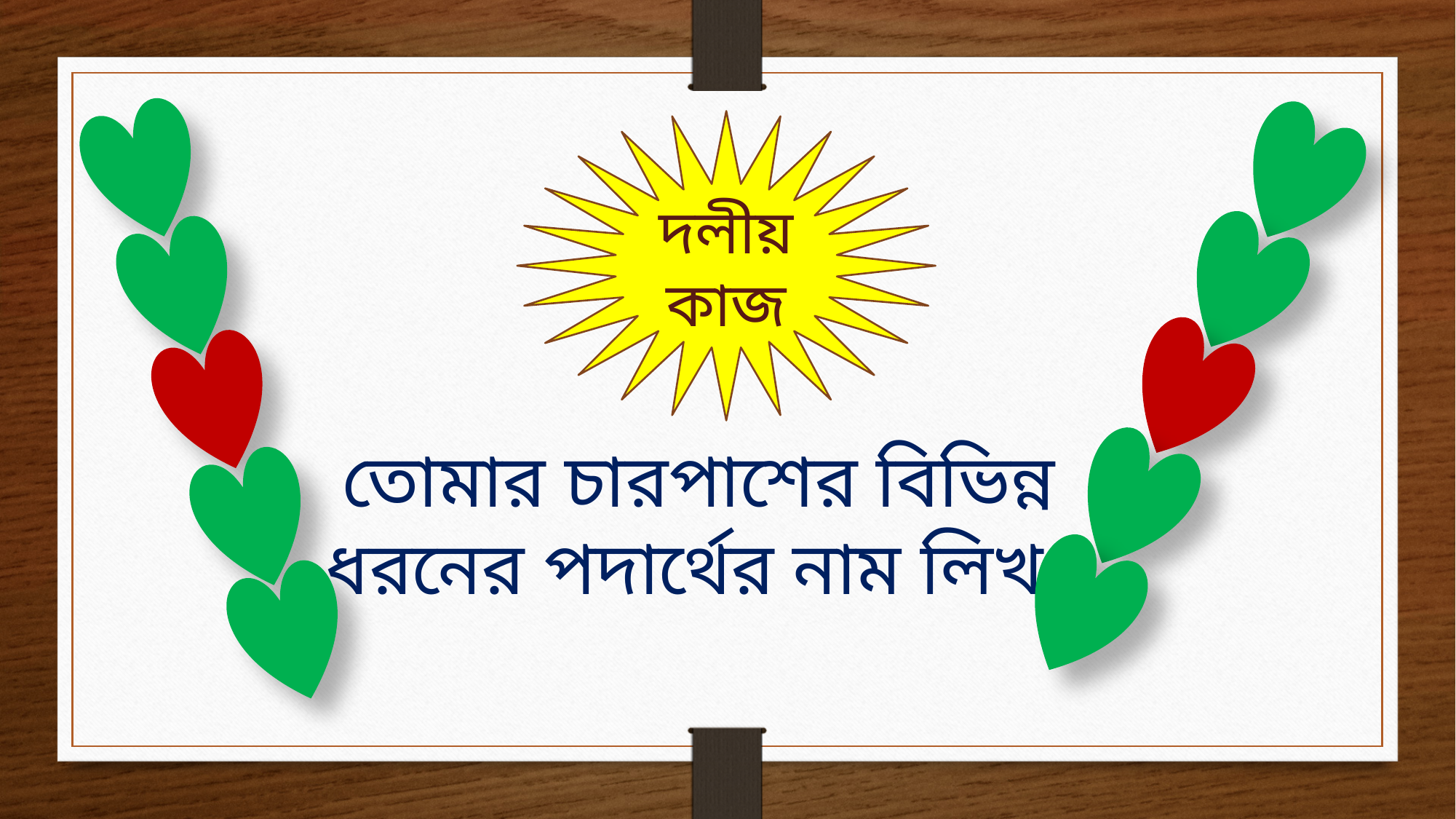

দলীয় কাজ
তোমার চারপাশের বিভিন্ন ধরনের পদার্থের নাম লিখ।